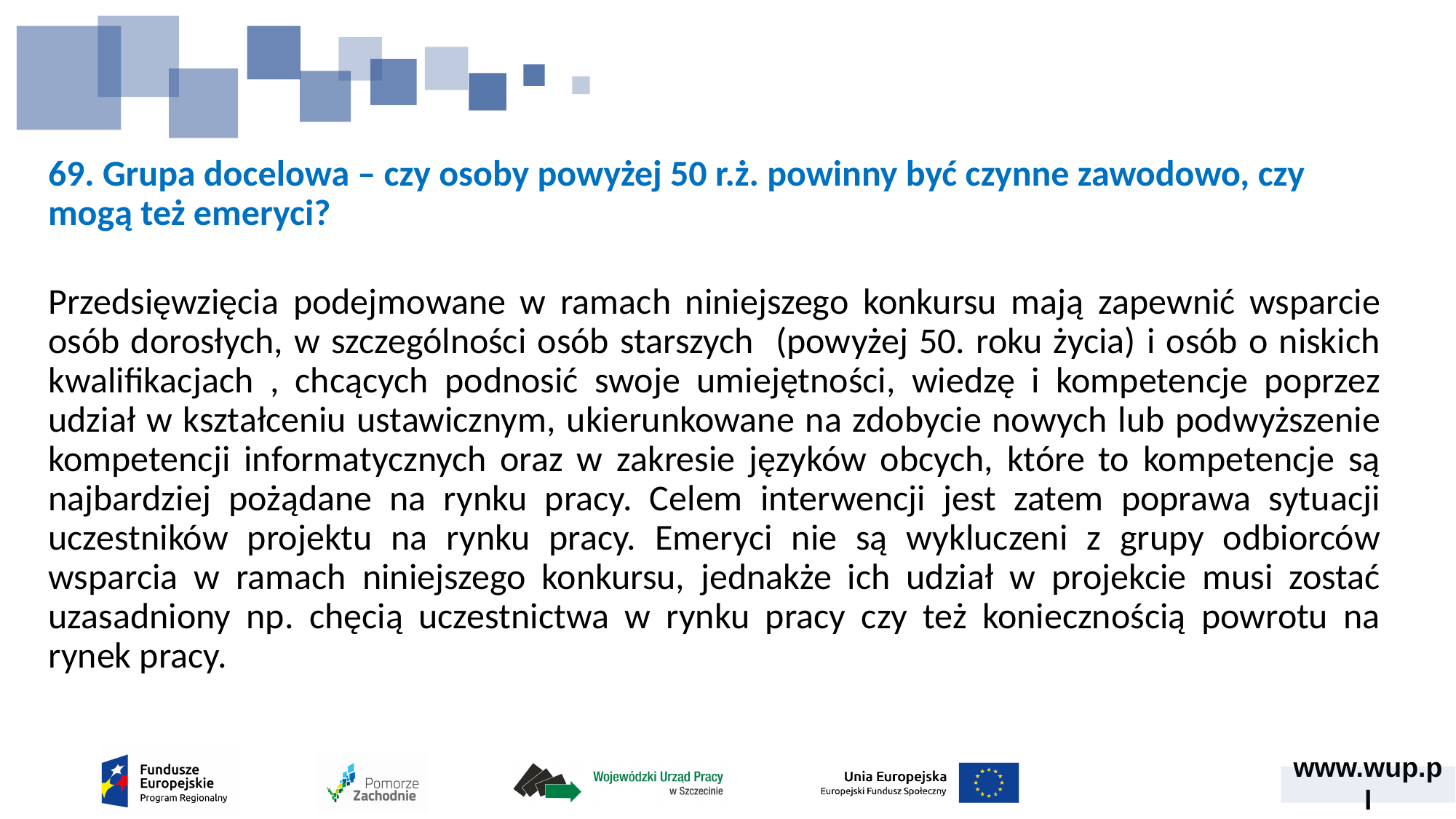

# 69. Grupa docelowa – czy osoby powyżej 50 r.ż. powinny być czynne zawodowo, czy mogą też emeryci?
Przedsięwzięcia podejmowane w ramach niniejszego konkursu mają zapewnić wsparcie osób dorosłych, w szczególności osób starszych  (powyżej 50. roku życia) i osób o niskich kwalifikacjach , chcących podnosić swoje umiejętności, wiedzę i kompetencje poprzez udział w kształceniu ustawicznym, ukierunkowane na zdobycie nowych lub podwyższenie kompetencji informatycznych oraz w zakresie języków obcych, które to kompetencje są najbardziej pożądane na rynku pracy. Celem interwencji jest zatem poprawa sytuacji uczestników projektu na rynku pracy. Emeryci nie są wykluczeni z grupy odbiorców wsparcia w ramach niniejszego konkursu, jednakże ich udział w projekcie musi zostać uzasadniony np. chęcią uczestnictwa w rynku pracy czy też koniecznością powrotu na rynek pracy.